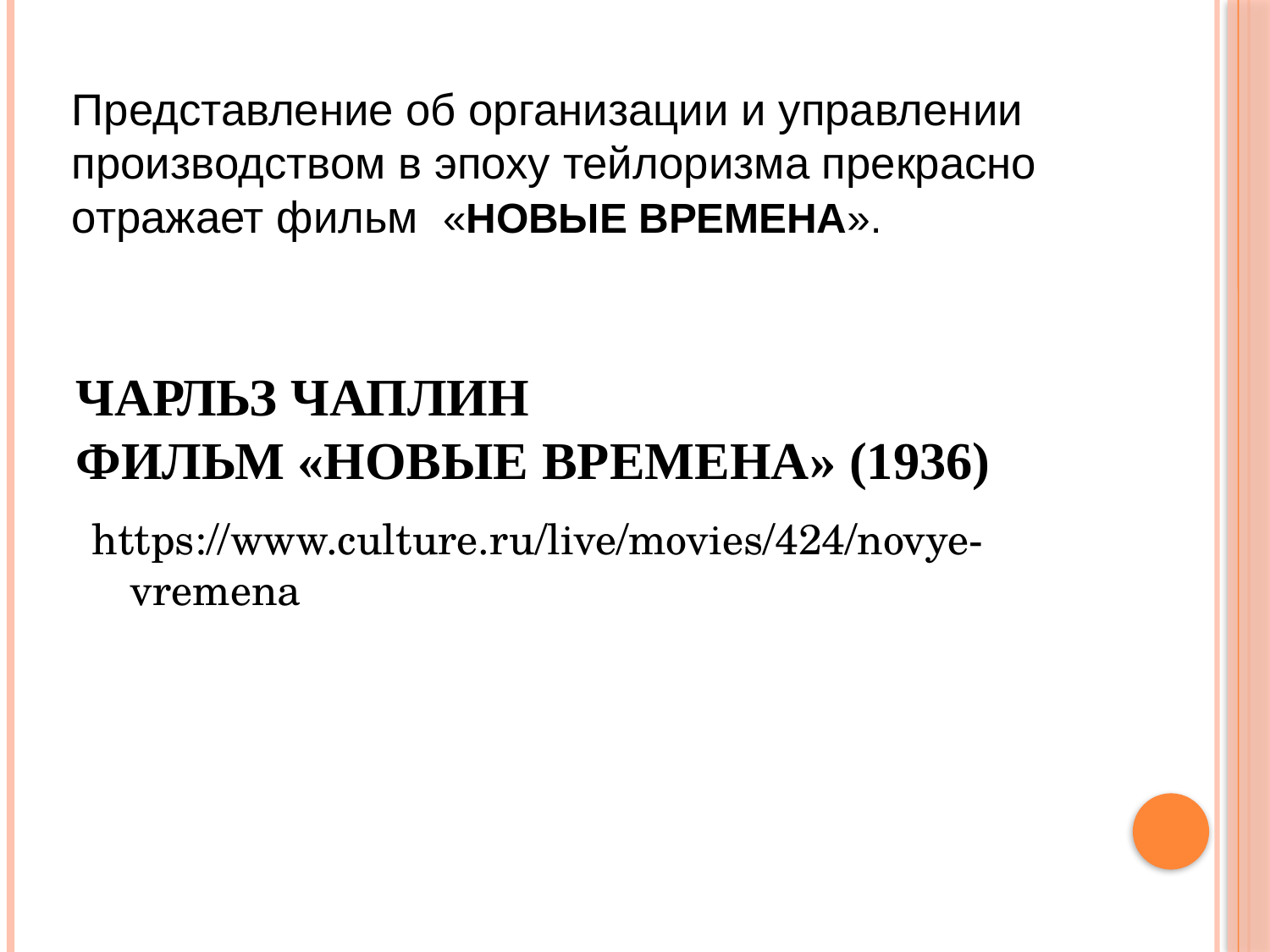

Представление об организации и управлении производством в эпоху тейлоризма прекрасно отражает фильм  «Новые времена».
# Чарльз Чаплин фильм «Новые времена» (1936)
https://www.culture.ru/live/movies/424/novye-vremena